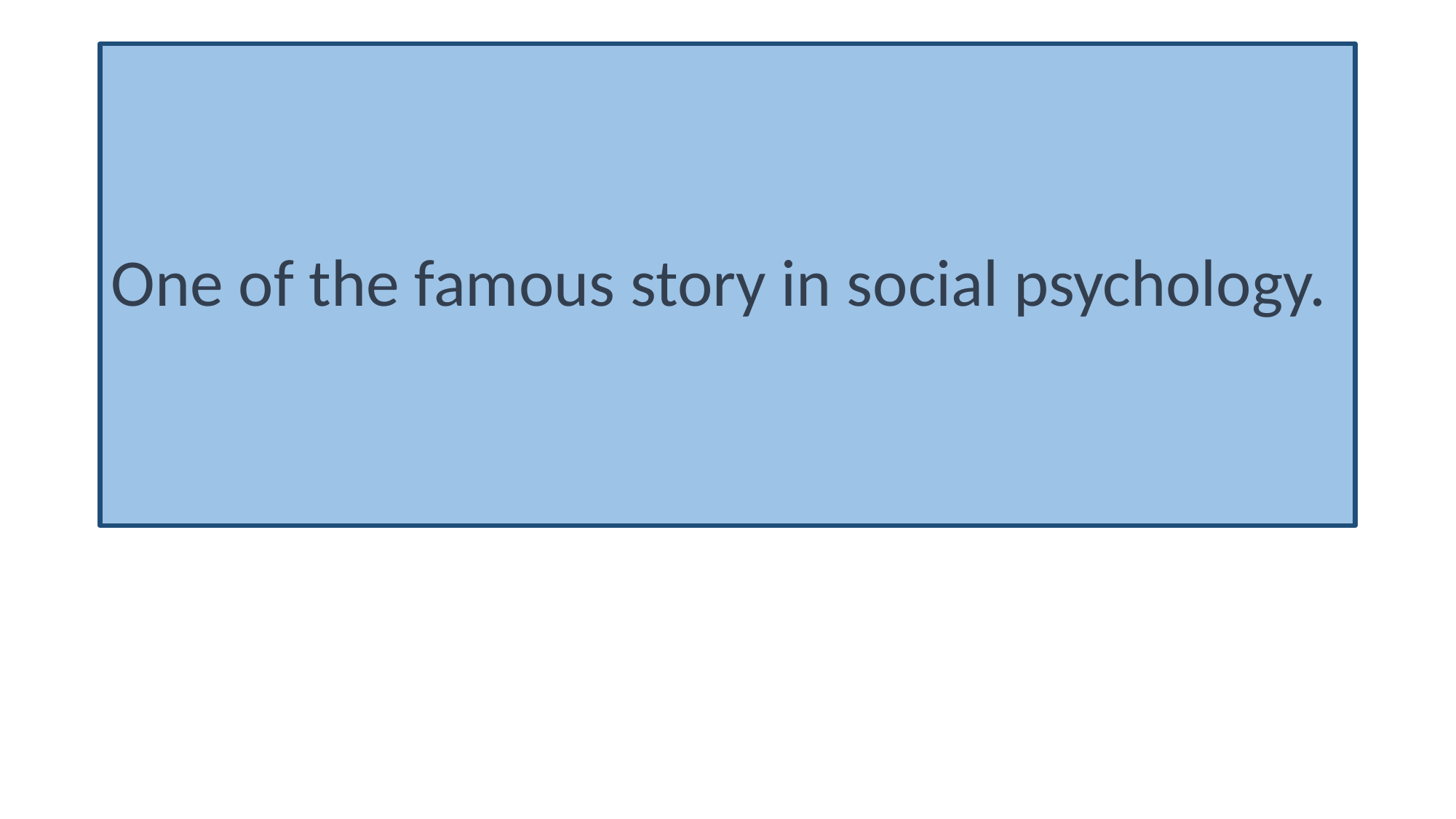

# One of the famous story in social psychology.